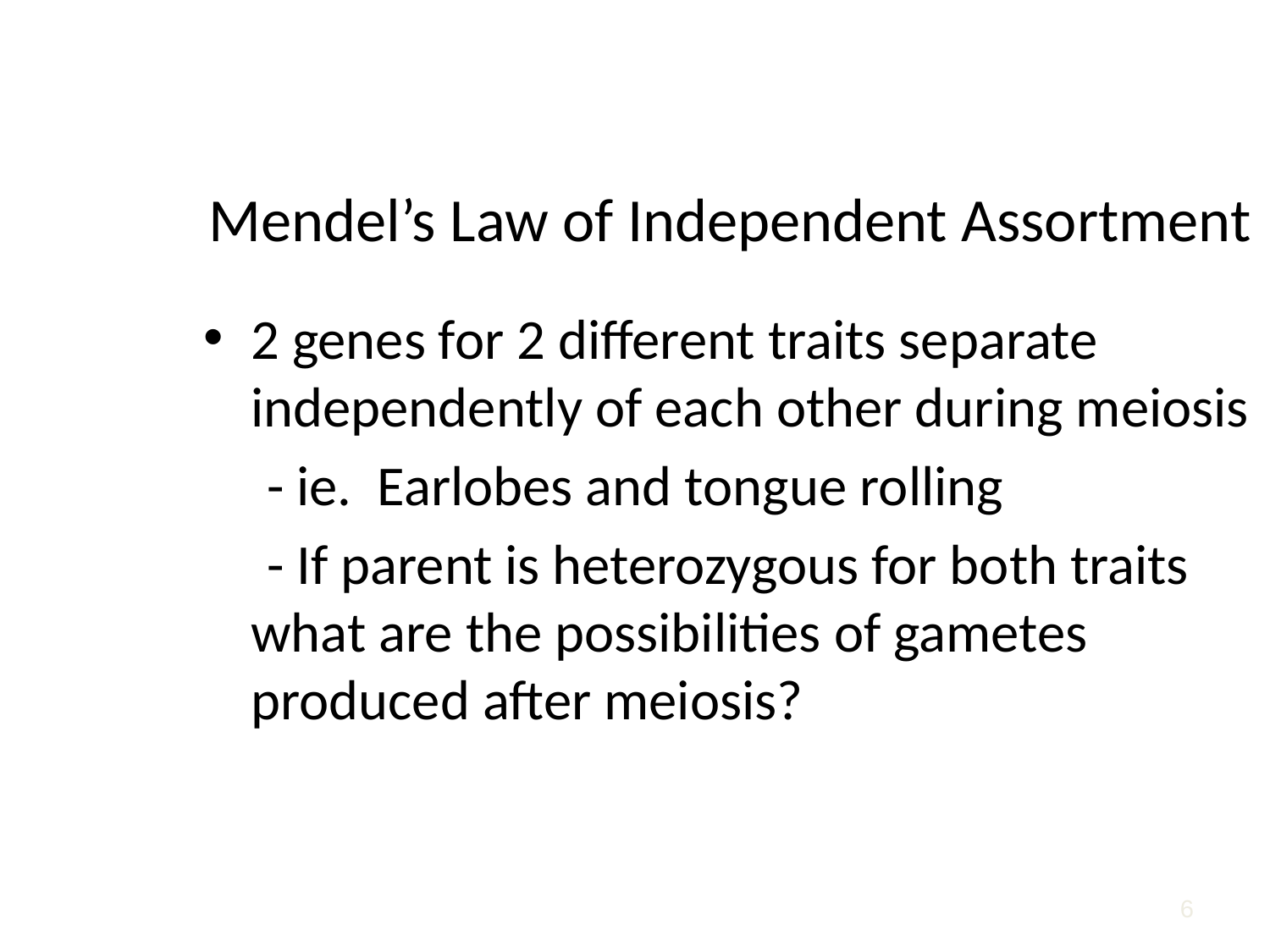

# Mendel’s Law of Independent Assortment
2 genes for 2 different traits separate independently of each other during meiosis
     - ie.  Earlobes and tongue rolling
     - If parent is heterozygous for both traits what are the possibilities of gametes produced after meiosis?

6